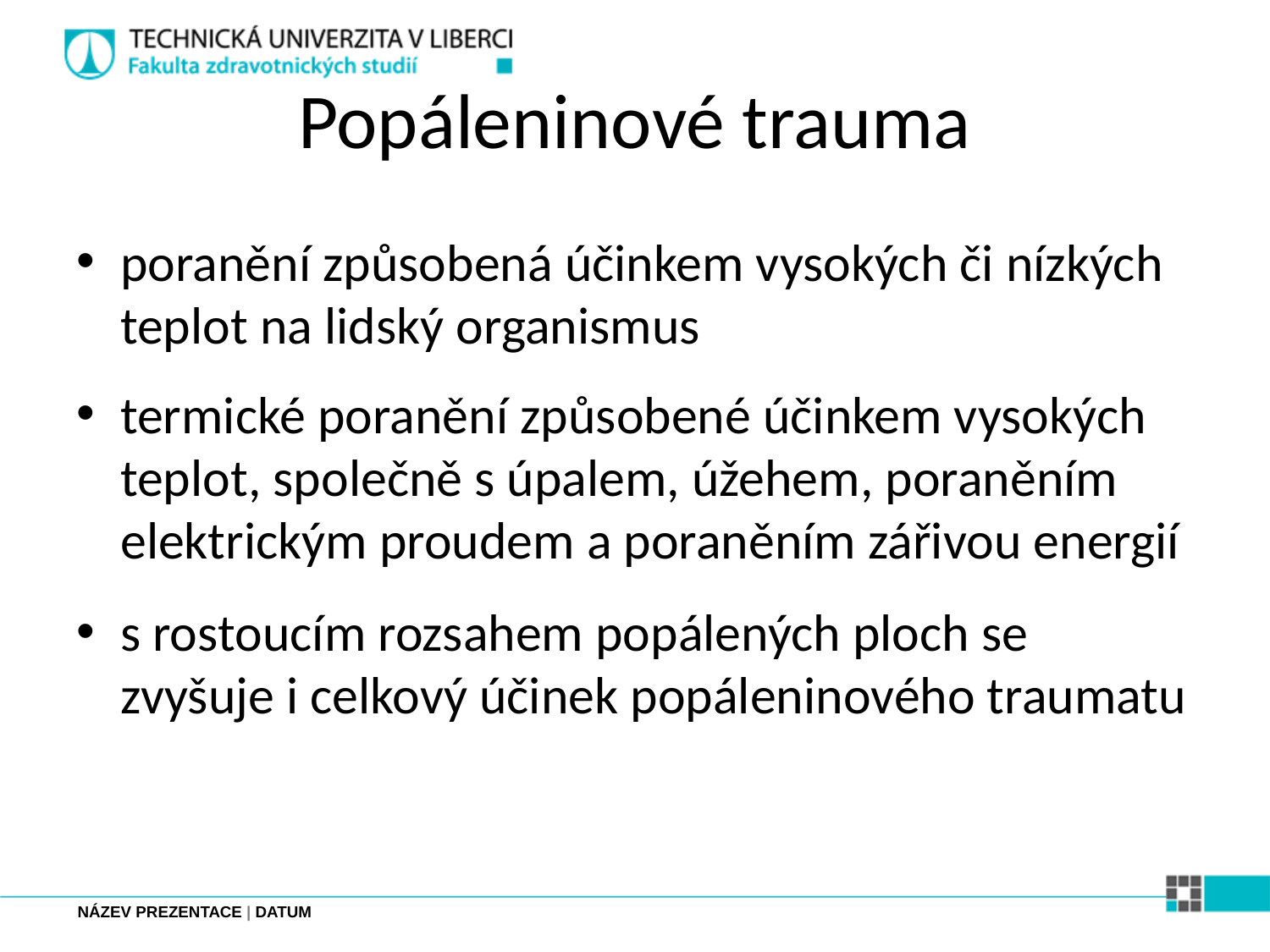

# Popáleninové trauma
poranění způsobená účinkem vysokých či nízkých teplot na lidský organismus

termické poranění způsobené účinkem vysokých teplot, společně s úpalem, úžehem, poraněním elektrickým proudem a poraněním zářivou energií

s rostoucím rozsahem popálených ploch se zvyšuje i celkový účinek popáleninového traumatu
NÁZEV PREZENTACE | DATUM